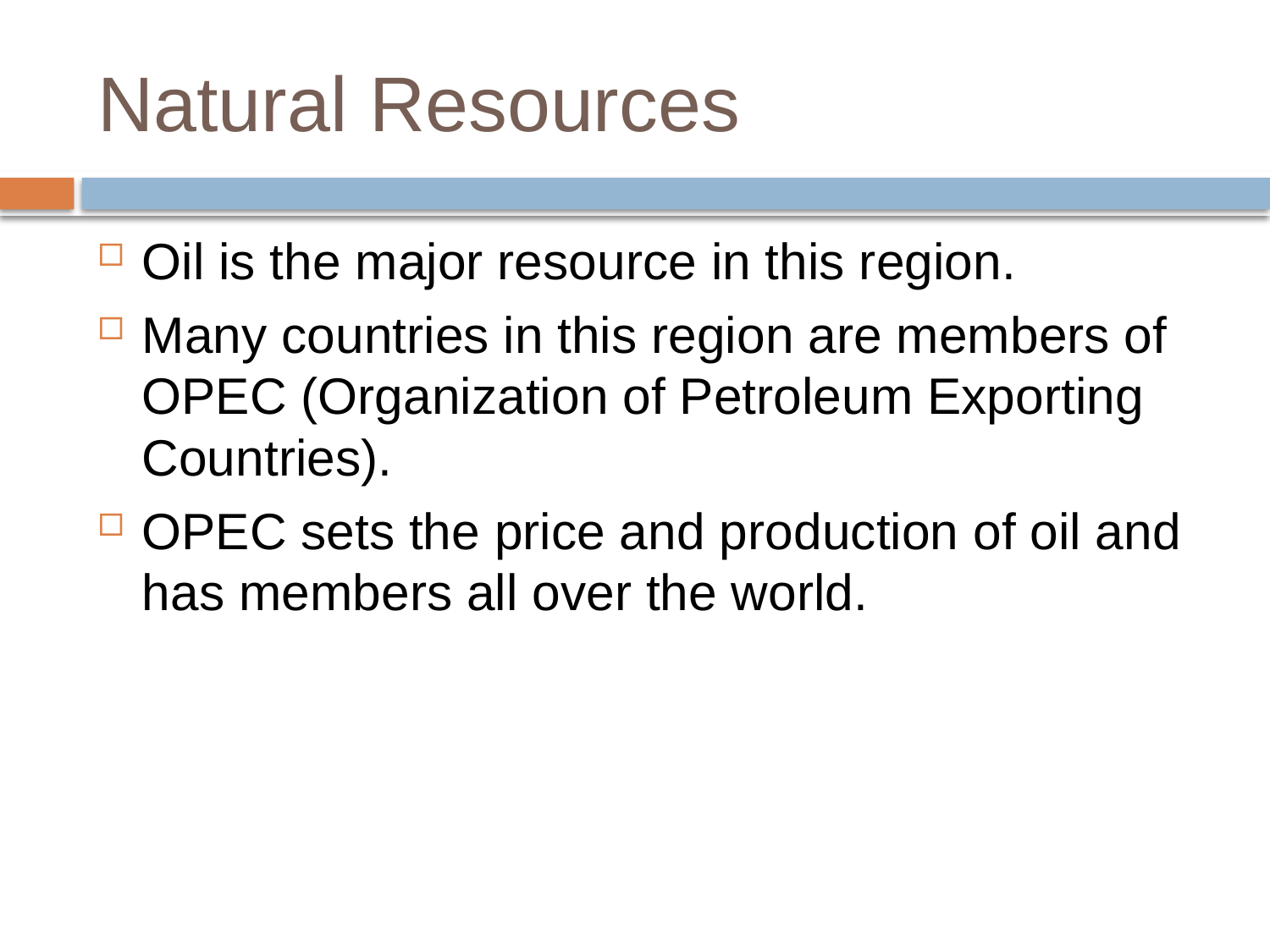

# Natural Resources
Oil is the major resource in this region.
Many countries in this region are members of OPEC (Organization of Petroleum Exporting Countries).
OPEC sets the price and production of oil and has members all over the world.